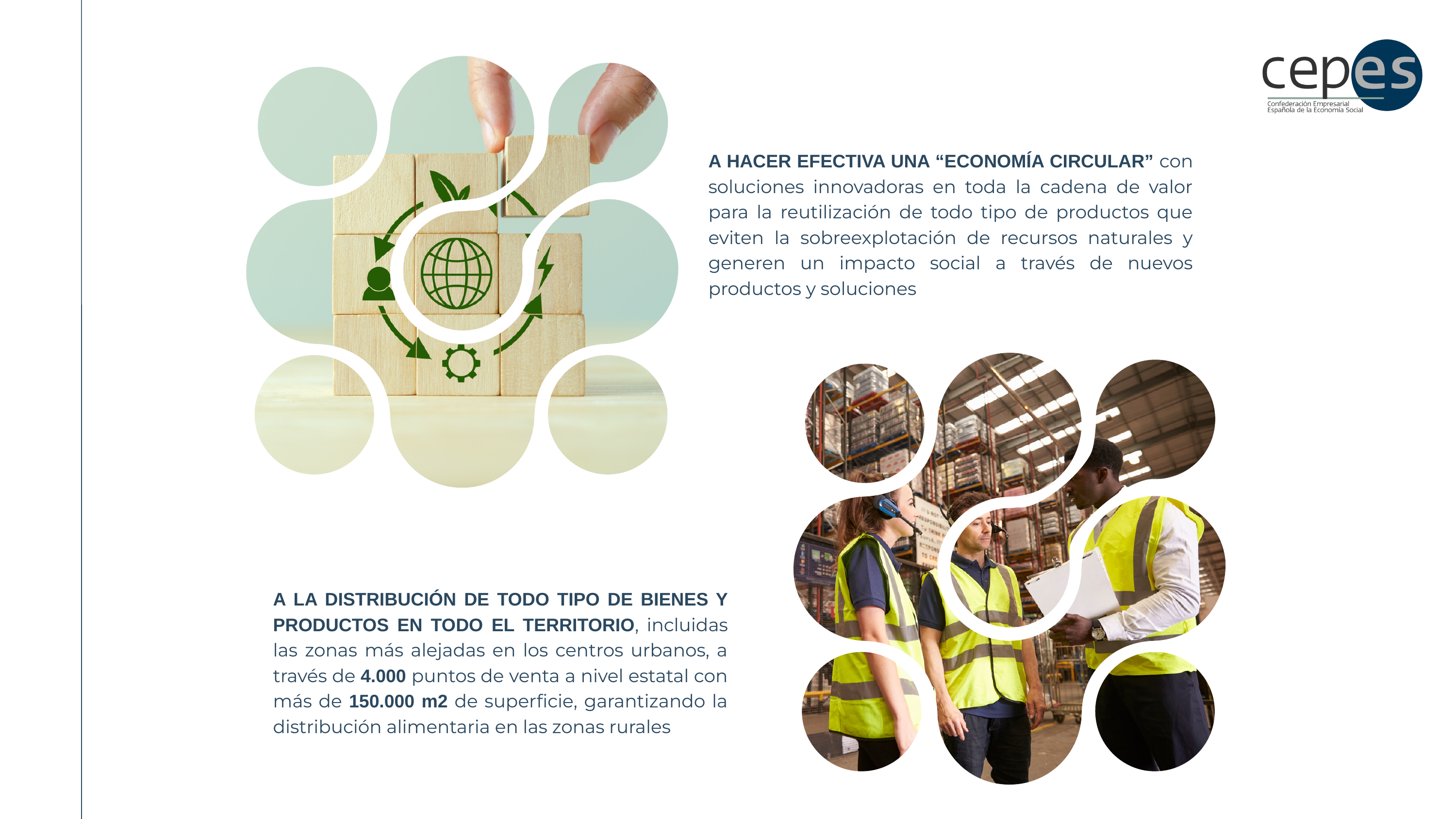

A HACER EFECTIVA UNA “ECONOMÍA CIRCULAR” con soluciones innovadoras en toda la cadena de valor para la reutilización de todo tipo de productos que eviten la sobreexplotación de recursos naturales y generen un impacto social a través de nuevos productos y soluciones

A LA DISTRIBUCIÓN DE TODO TIPO DE BIENES Y PRODUCTOS EN TODO EL TERRITORIO, incluidas las zonas más alejadas en los centros urbanos, a través de 4.000 puntos de venta a nivel estatal con más de 150.000 m2 de superficie, garantizando la distribución alimentaria en las zonas rurales